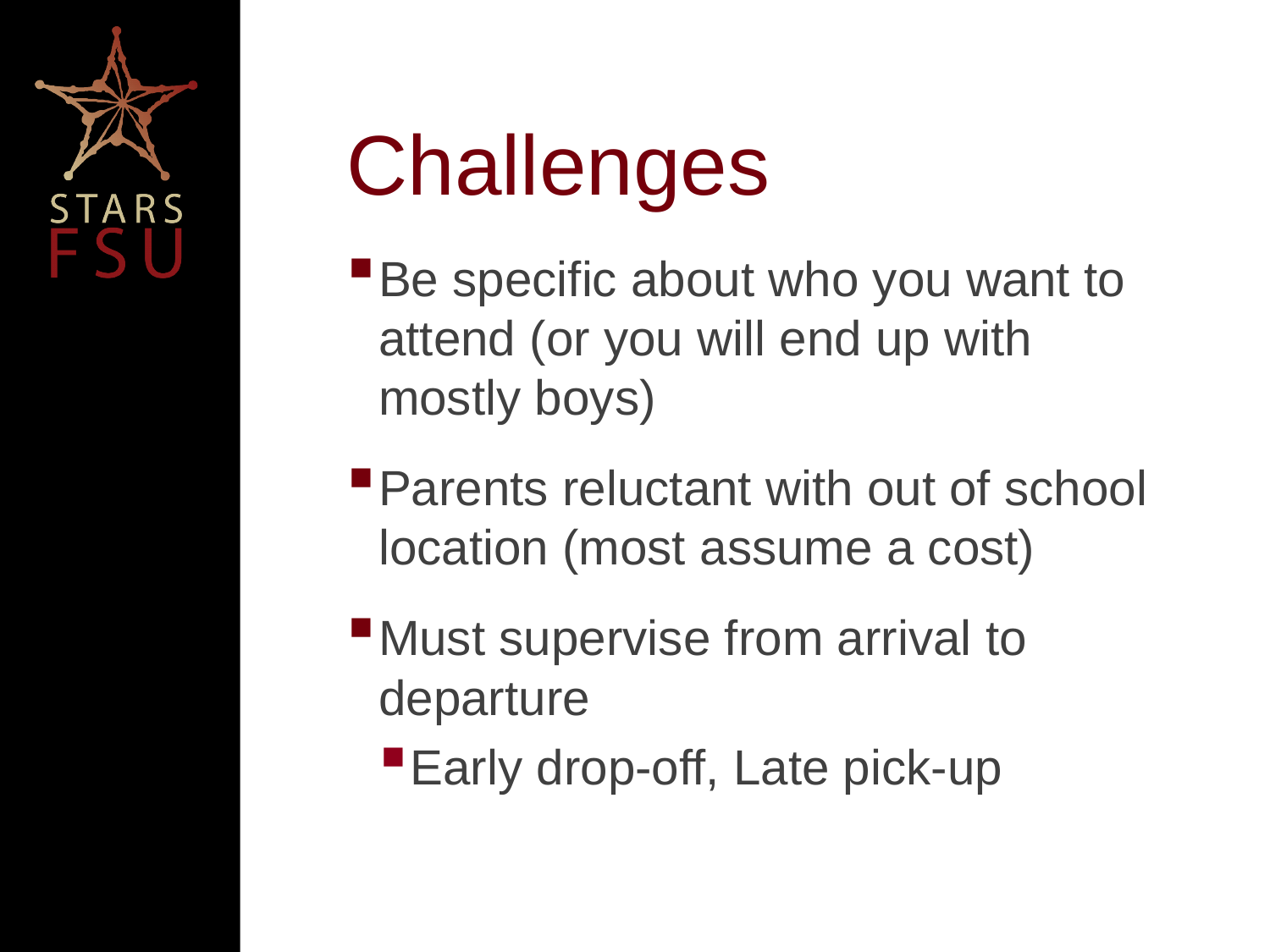

# Challenges
Be specific about who you want to attend (or you will end up with mostly boys)
Parents reluctant with out of school location (most assume a cost)
Must supervise from arrival to departure
Early drop-off, Late pick-up